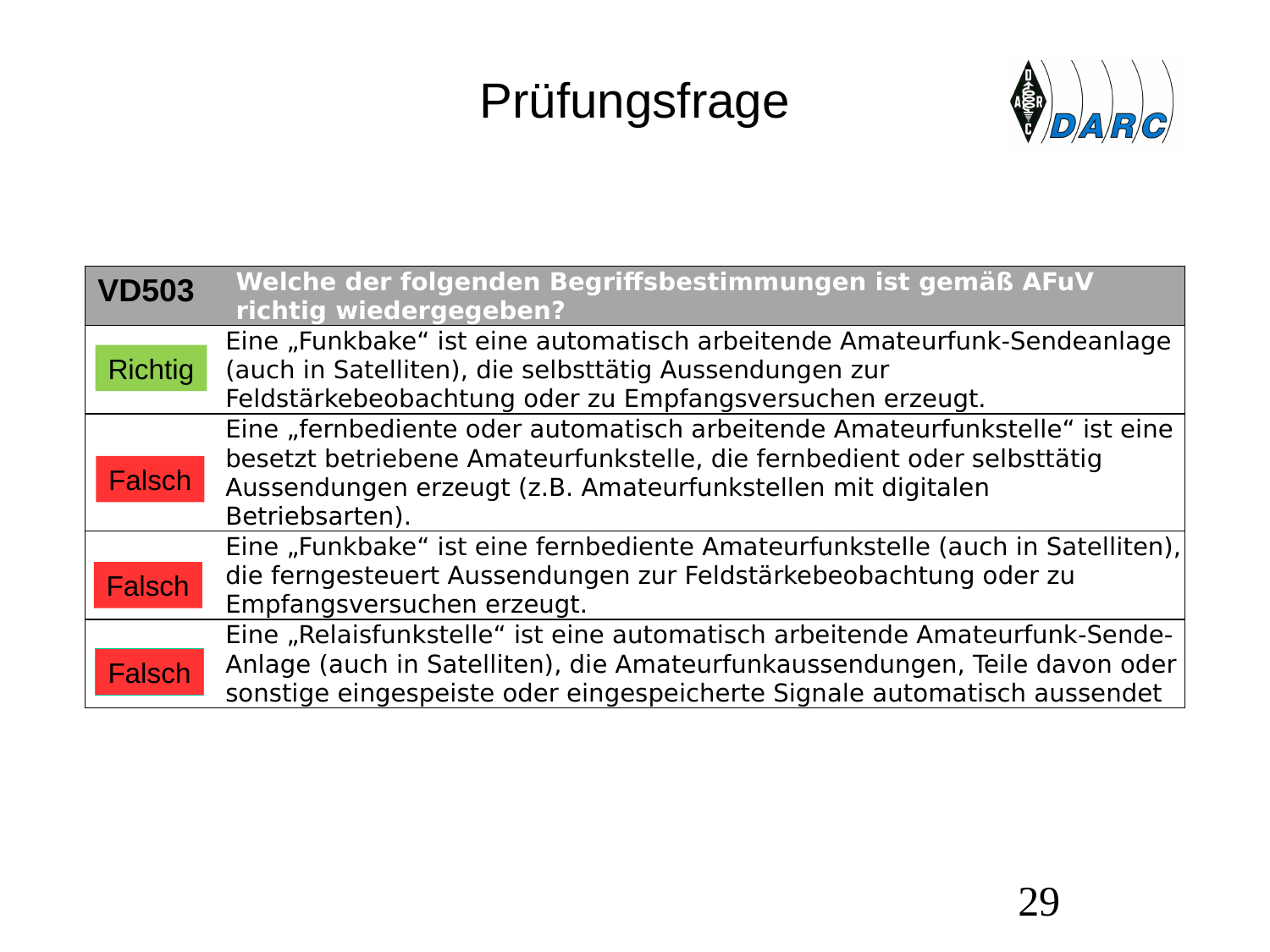

# Prüfungsfrage
| VD503 | Welche der folgenden Begriffsbestimmungen ist gemäß AFuV richtig wiedergegeben? |
| --- | --- |
| A | Eine „Funkbake“ ist eine automatisch arbeitende Amateurfunk-Sendeanlage (auch in Satelliten), die selbsttätig Aussendungen zur Feldstärkebeobachtung oder zu Empfangsversuchen erzeugt. |
| B | Eine „fernbediente oder automatisch arbeitende Amateurfunkstelle“ ist eine besetzt betriebene Amateurfunkstelle, die fernbedient oder selbsttätig Aussendungen erzeugt (z.B. Amateurfunkstellen mit digitalen Betriebsarten). |
| C | Eine „Funkbake“ ist eine fernbediente Amateurfunkstelle (auch in Satelliten), die ferngesteuert Aussendungen zur Feldstärkebeobachtung oder zu Empfangsversuchen erzeugt. |
| D | Eine „Relaisfunkstelle“ ist eine automatisch arbeitende Amateurfunk-Sende-Anlage (auch in Satelliten), die Amateurfunkaussendungen, Teile davon oder sonstige eingespeiste oder eingespeicherte Signale automatisch aussendet |
Richtig

Falsch

Falsch

Falsch

29